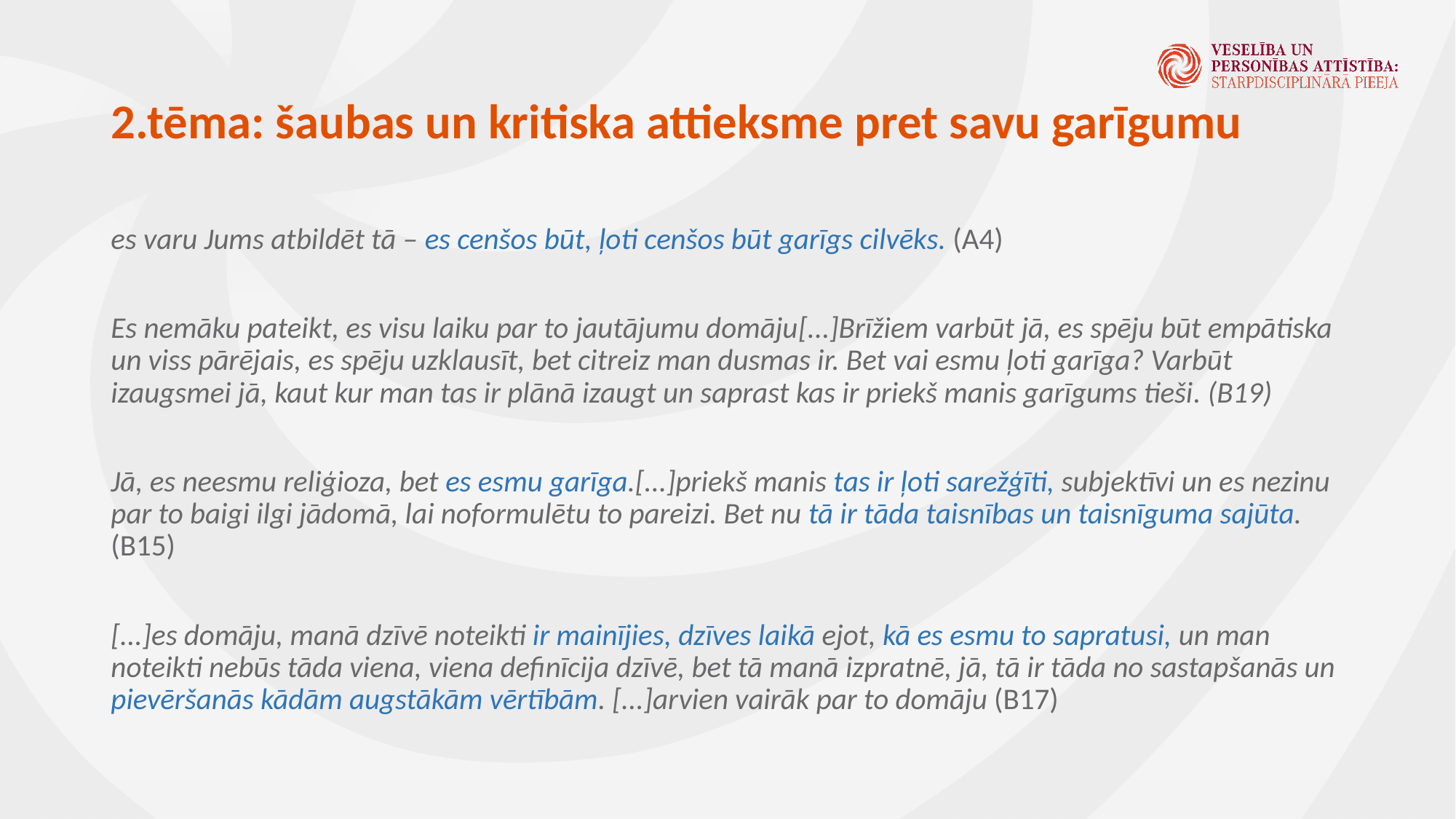

# 2.tēma: šaubas un kritiska attieksme pret savu garīgumu
es varu Jums atbildēt tā – es cenšos būt, ļoti cenšos būt garīgs cilvēks. (A4)

Es nemāku pateikt, es visu laiku par to jautājumu domāju[...]Brīžiem varbūt jā, es spēju būt empātiska un viss pārējais, es spēju uzklausīt, bet citreiz man dusmas ir. Bet vai esmu ļoti garīga? Varbūt izaugsmei jā, kaut kur man tas ir plānā izaugt un saprast kas ir priekš manis garīgums tieši. (B19)

Jā, es neesmu reliģioza, bet es esmu garīga.[...]priekš manis tas ir ļoti sarežģīti, subjektīvi un es nezinu par to baigi ilgi jādomā, lai noformulētu to pareizi. Bet nu tā ir tāda taisnības un taisnīguma sajūta.  (B15)

[...]es domāju, manā dzīvē noteikti ir mainījies, dzīves laikā ejot, kā es esmu to sapratusi, un man noteikti nebūs tāda viena, viena definīcija dzīvē, bet tā manā izpratnē, jā, tā ir tāda no sastapšanās un pievēršanās kādām augstākām vērtībām. [...]arvien vairāk par to domāju (B17)